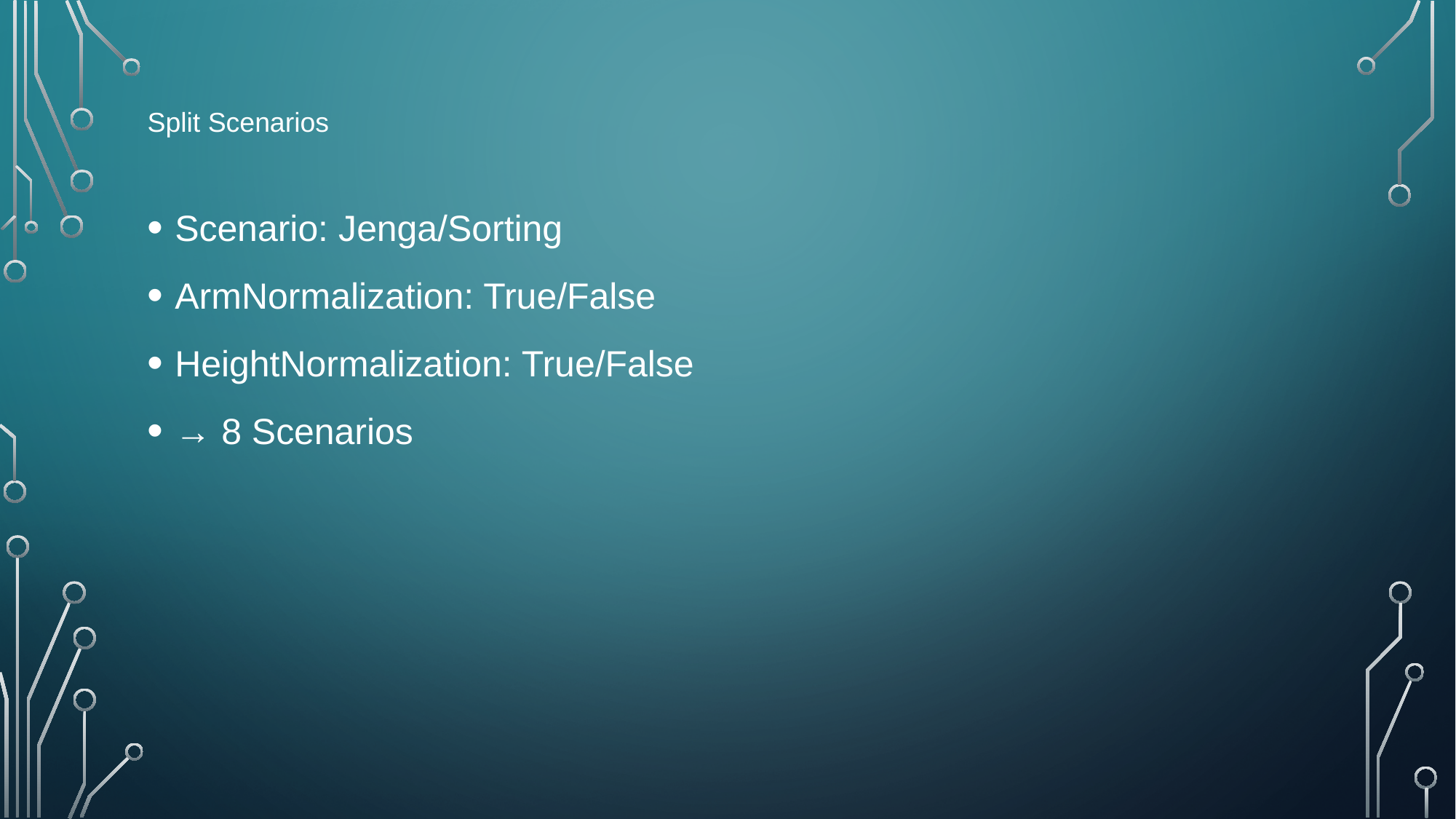

Split Scenarios
Scenario: Jenga/Sorting
ArmNormalization: True/False
HeightNormalization: True/False
→ 8 Scenarios